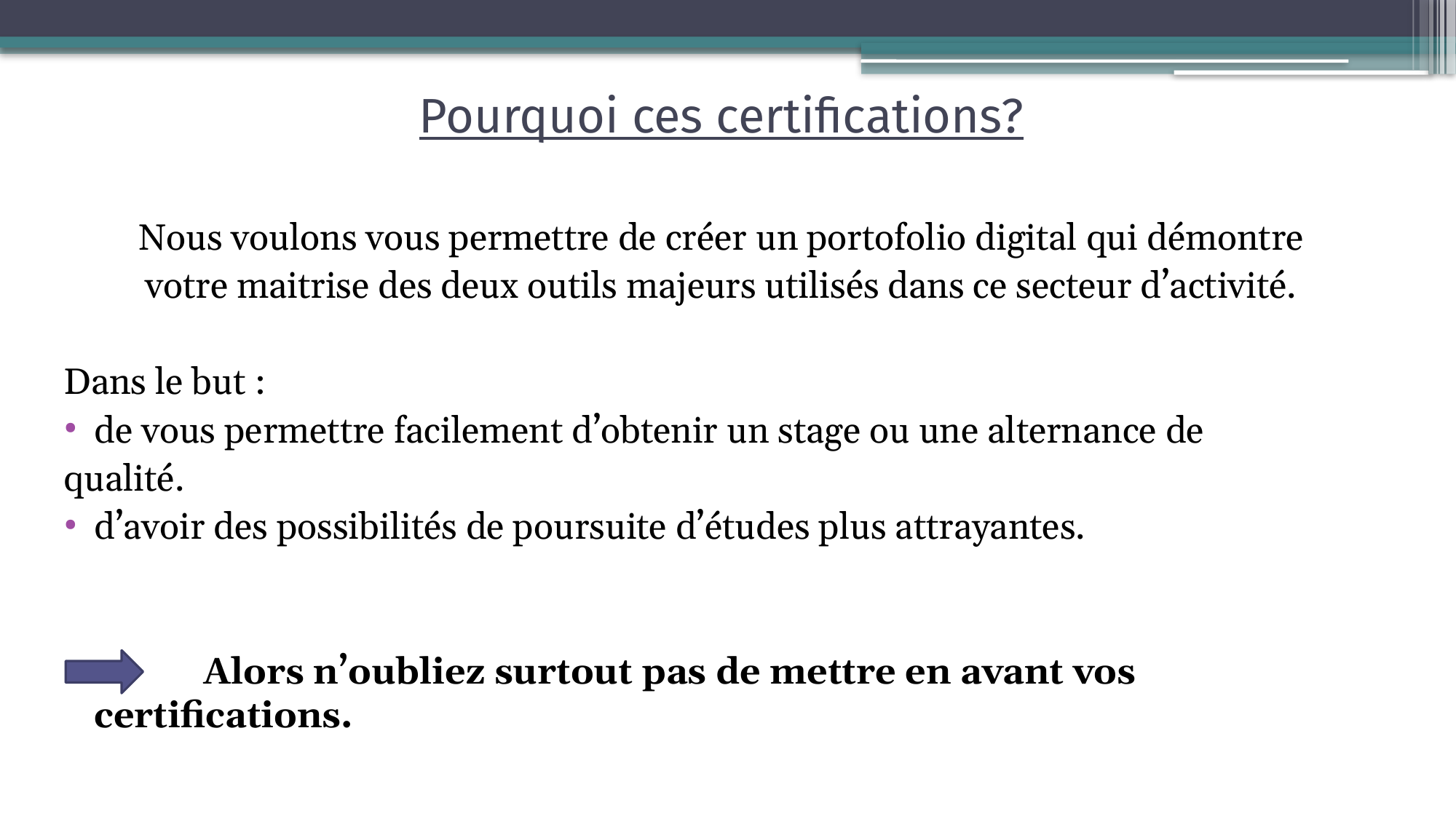

# Pourquoi ces certifications?

Nous voulons vous permettre de créer un portofolio digital qui démontre
votre maitrise des deux outils majeurs utilisés dans ce secteur d’activité.

Dans le but :
de vous permettre facilement d’obtenir un stage ou une alternance de
qualité.
d’avoir des possibilités de poursuite d’études plus attrayantes.

		Alors n’oubliez surtout pas de mettre en avant vos certifications.